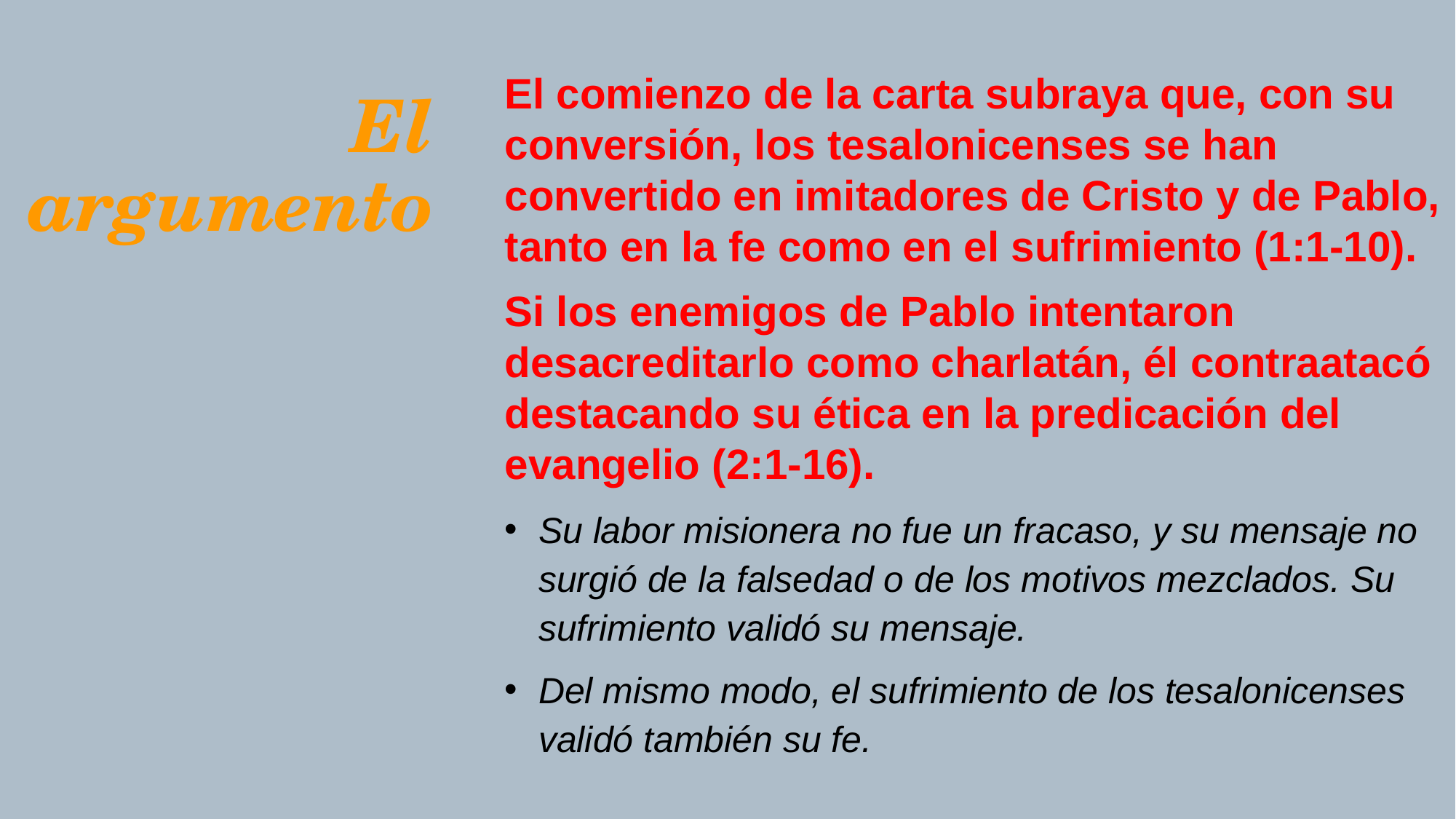

El comienzo de la carta subraya que, con su conversión, los tesalonicenses se han convertido en imitadores de Cristo y de Pablo, tanto en la fe como en el sufrimiento (1:1-10).
Si los enemigos de Pablo intentaron desacreditarlo como charlatán, él contraatacó destacando su ética en la predicación del evangelio (2:1-16).
Su labor misionera no fue un fracaso, y su mensaje no surgió de la falsedad o de los motivos mezclados. Su sufrimiento validó su mensaje.
Del mismo modo, el sufrimiento de los tesalonicenses validó también su fe.
# El argumento